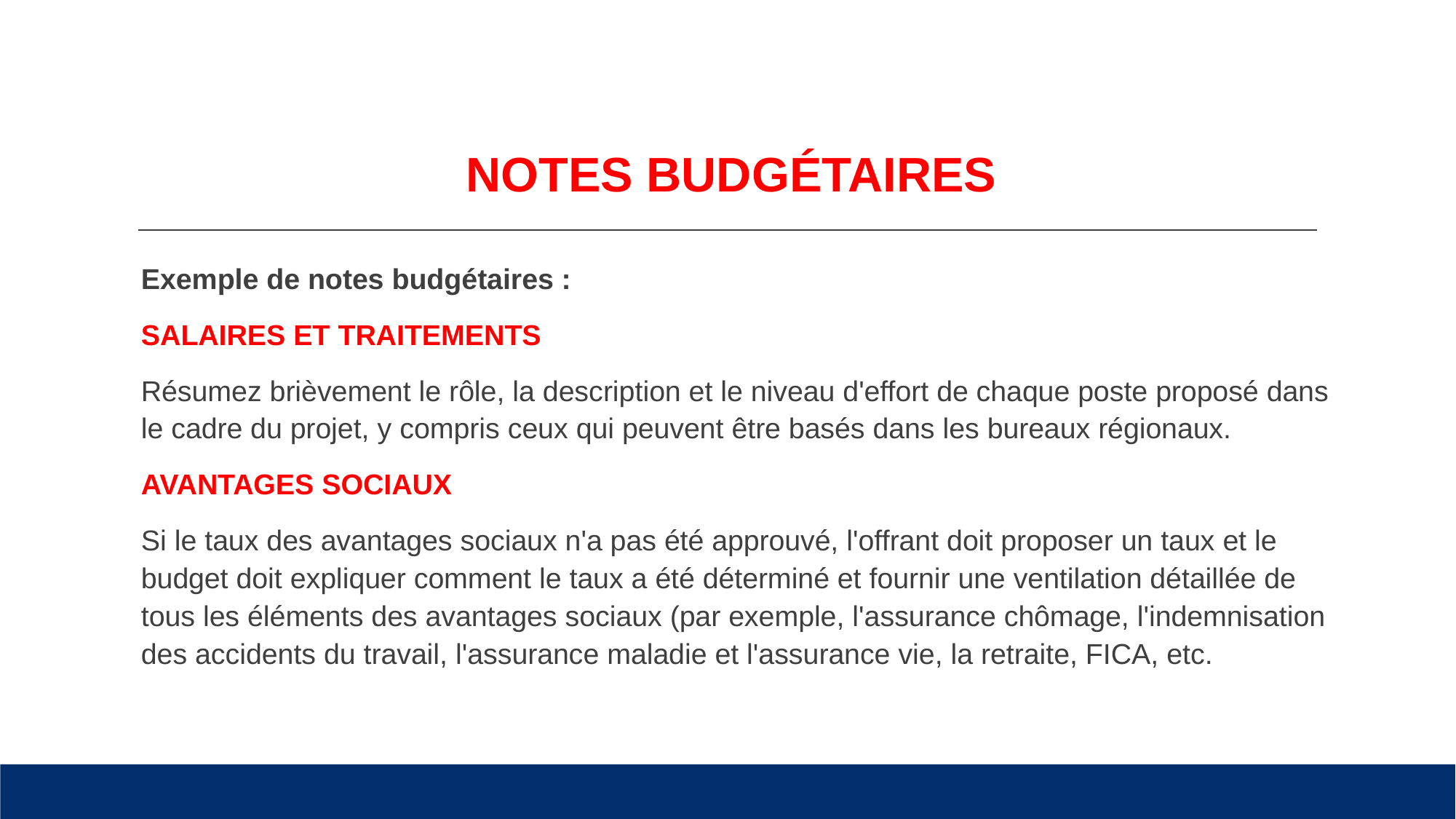

# NOTES BUDGÉTAIRES
Exemple de notes budgétaires :
SALAIRES ET TRAITEMENTS
Résumez brièvement le rôle, la description et le niveau d'effort de chaque poste proposé dans le cadre du projet, y compris ceux qui peuvent être basés dans les bureaux régionaux.
AVANTAGES SOCIAUX
Si le taux des avantages sociaux n'a pas été approuvé, l'offrant doit proposer un taux et le budget doit expliquer comment le taux a été déterminé et fournir une ventilation détaillée de tous les éléments des avantages sociaux (par exemple, l'assurance chômage, l'indemnisation des accidents du travail, l'assurance maladie et l'assurance vie, la retraite, FICA, etc.